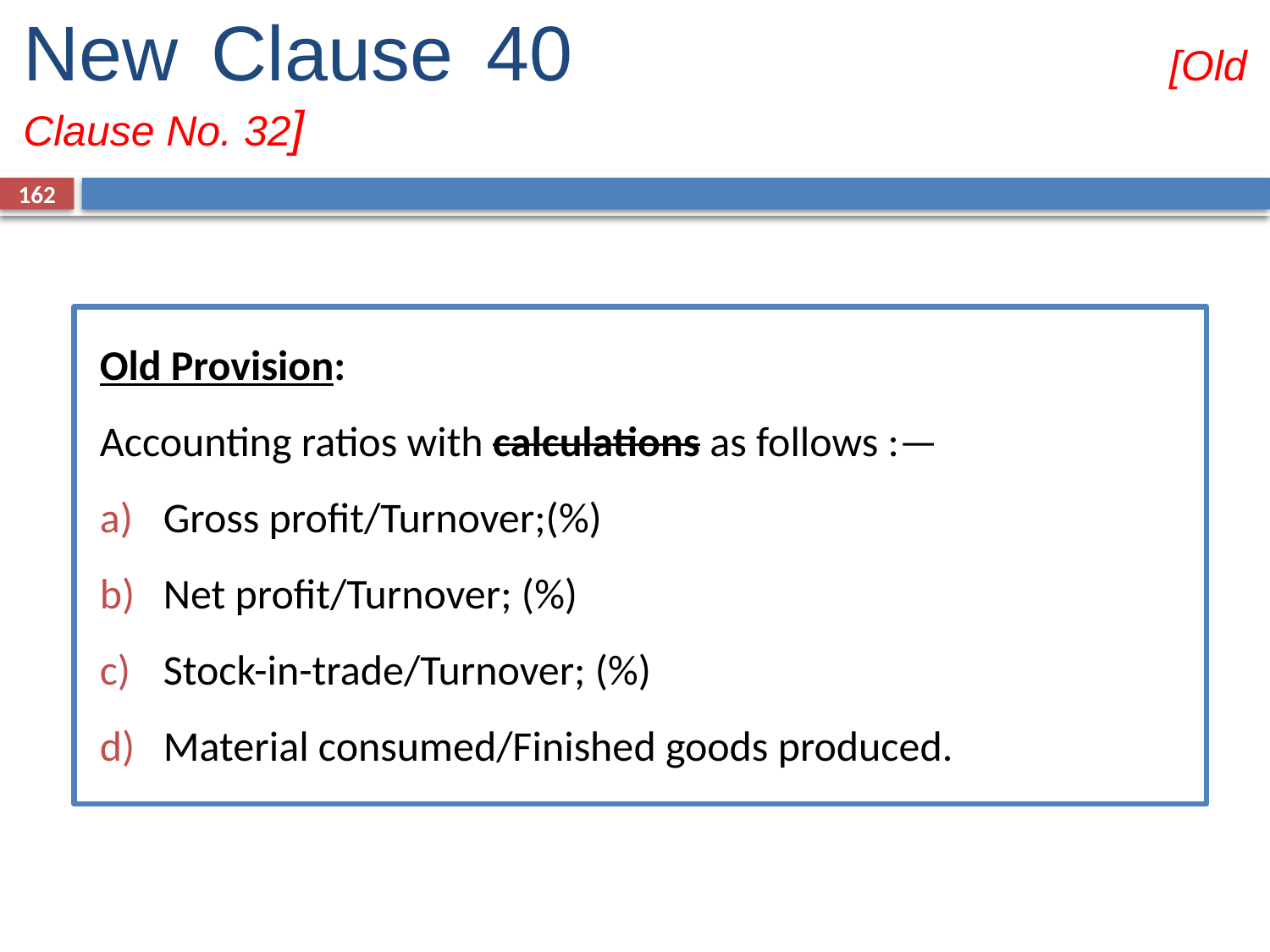

# New Clause 40		   	      [Old Clause No. 32]
162
Old Provision:
Accounting ratios with calculations as follows :—
Gross profit/Turnover;(%)
Net profit/Turnover; (%)
Stock-in-trade/Turnover; (%)
Material consumed/Finished goods produced.